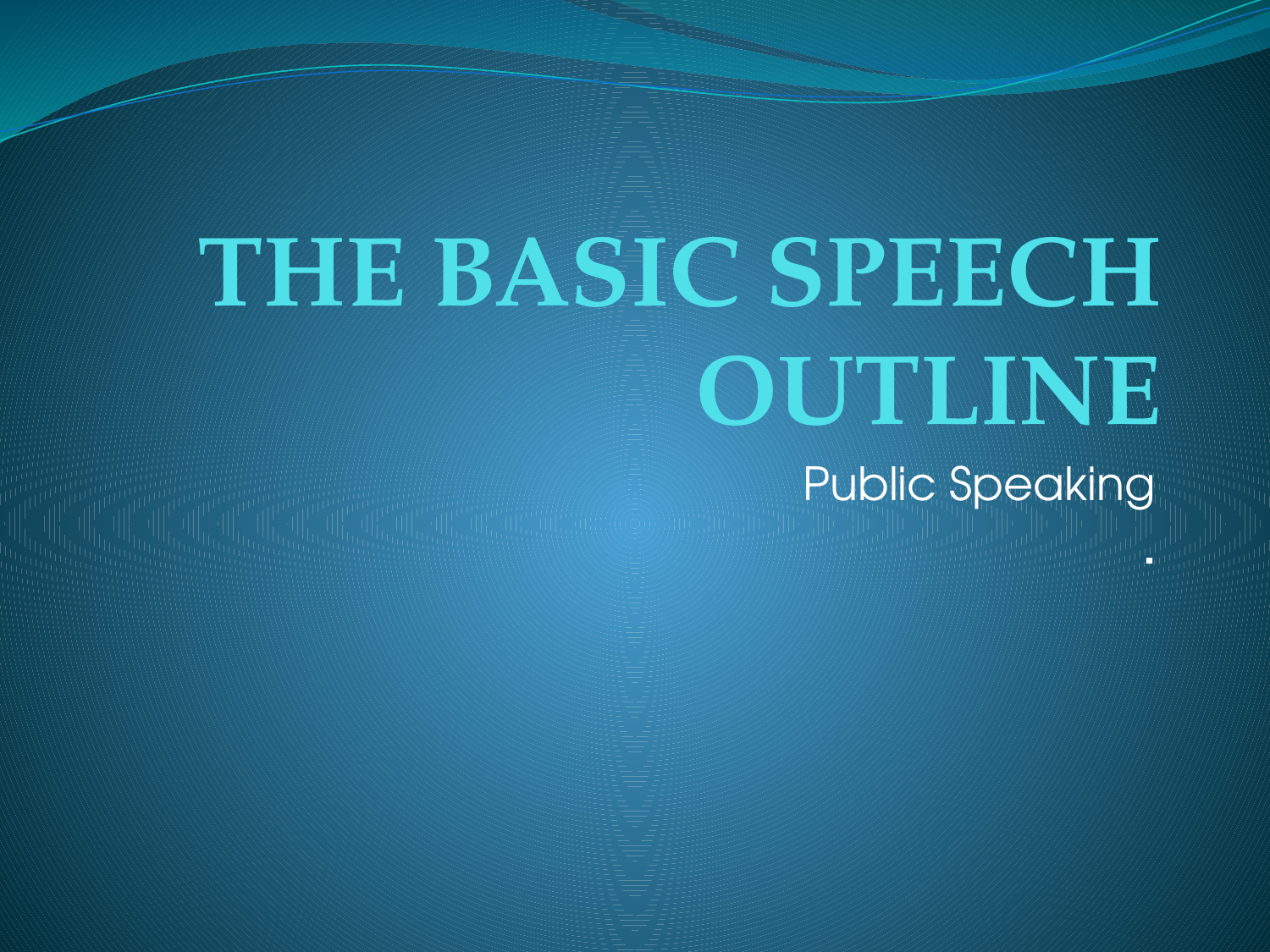

# THE BASIC SPEECH OUTLINE
Public Speaking
.